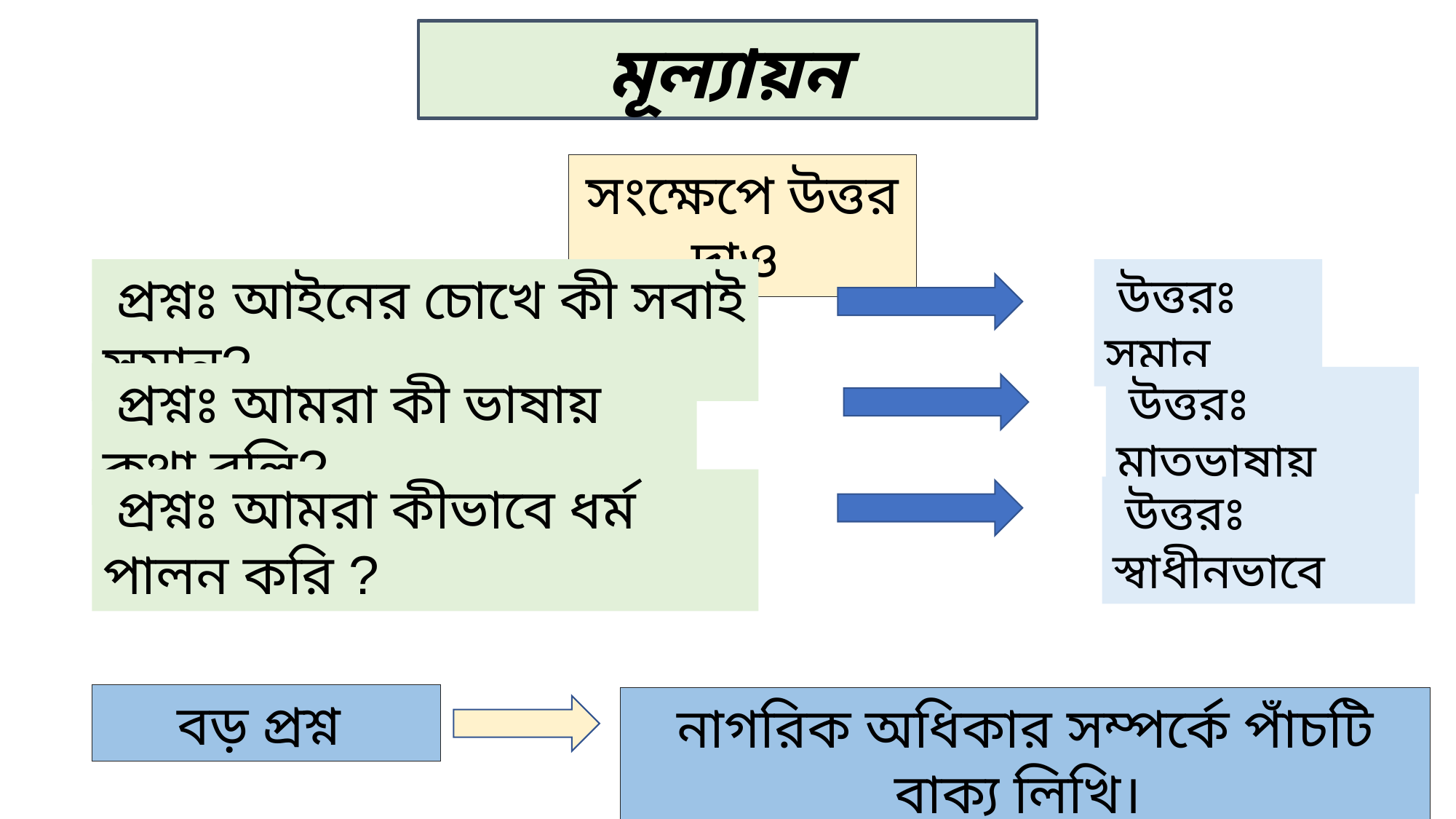

মূল্যায়ন
সংক্ষেপে উত্তর দাও
 উত্তরঃ সমান
 প্রশ্নঃ আইনের চোখে কী সবাই সমান?

 প্রশ্নঃ আমরা কী ভাষায় কথা বলি?
 উত্তরঃ মাতৃভাষায়

 প্রশ্নঃ আমরা কীভাবে ধর্ম পালন করি ?
 উত্তরঃ স্বাধীনভাবে

বড় প্রশ্ন
নাগরিক অধিকার সম্পর্কে পাঁচটি বাক্য লিখি।